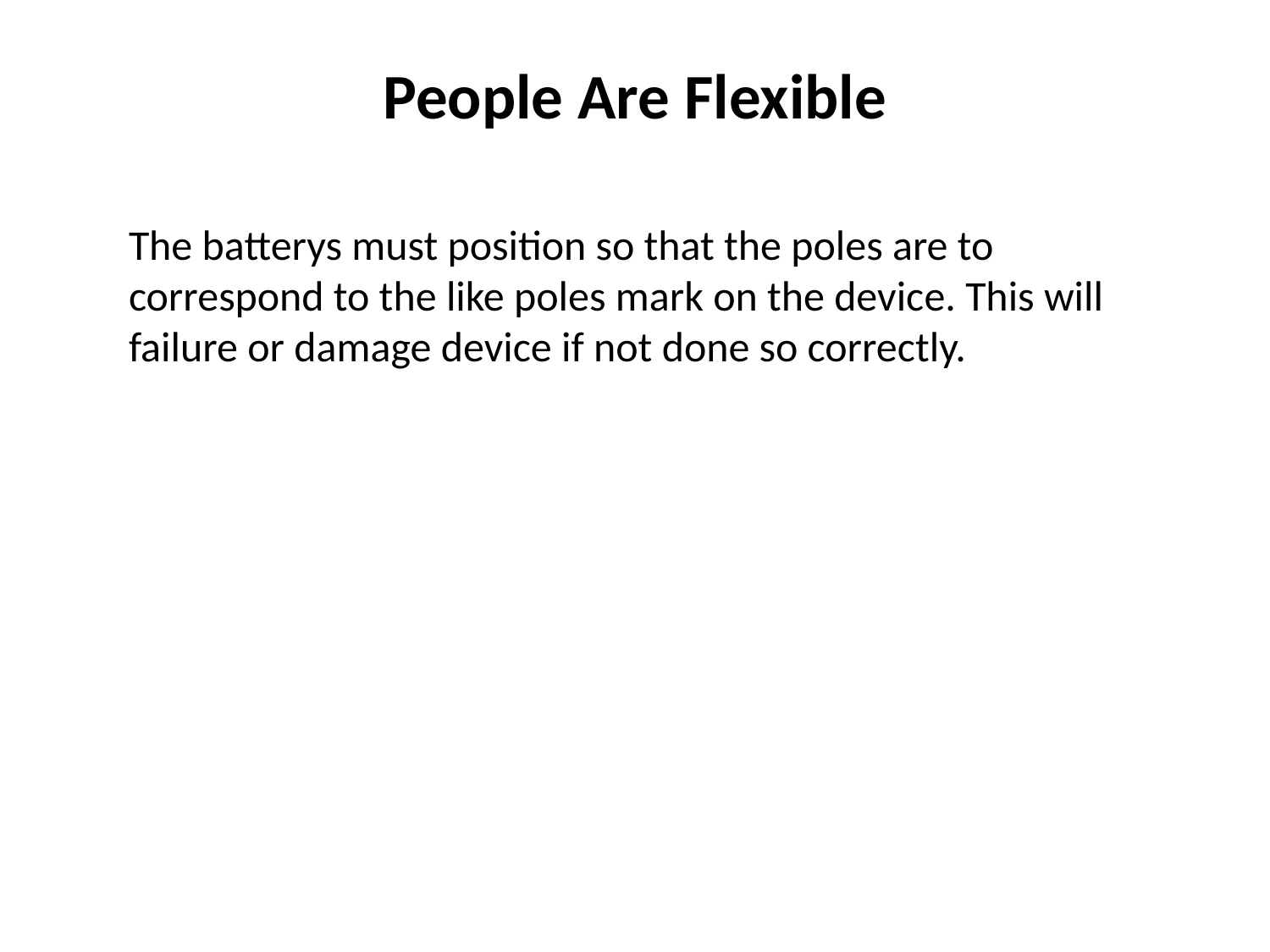

# People Are Flexible
The batterys must position so that the poles are to correspond to the like poles mark on the device. This will failure or damage device if not done so correctly.